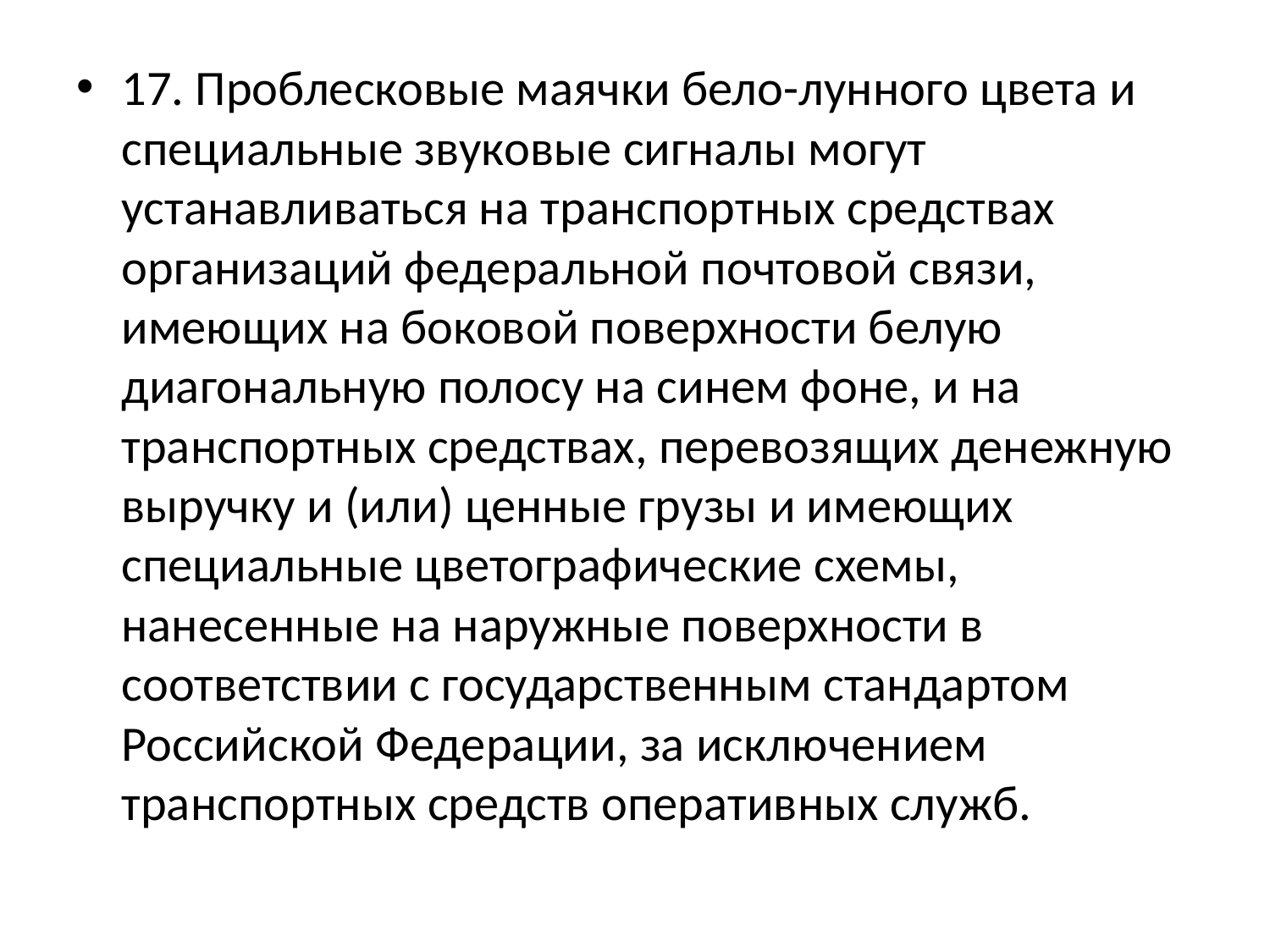

17. Проблесковые маячки бело-лунного цвета и специальные звуковые сигналы могут устанавливаться на транспортных средствах организаций федеральной почтовой связи, имеющих на боковой поверхности белую диагональную полосу на синем фоне, и на транспортных средствах, перевозящих денежную выручку и (или) ценные грузы и имеющих специальные цветографические схемы, нанесенные на наружные поверхности в соответствии с государственным стандартом Российской Федерации, за исключением транспортных средств оперативных служб.